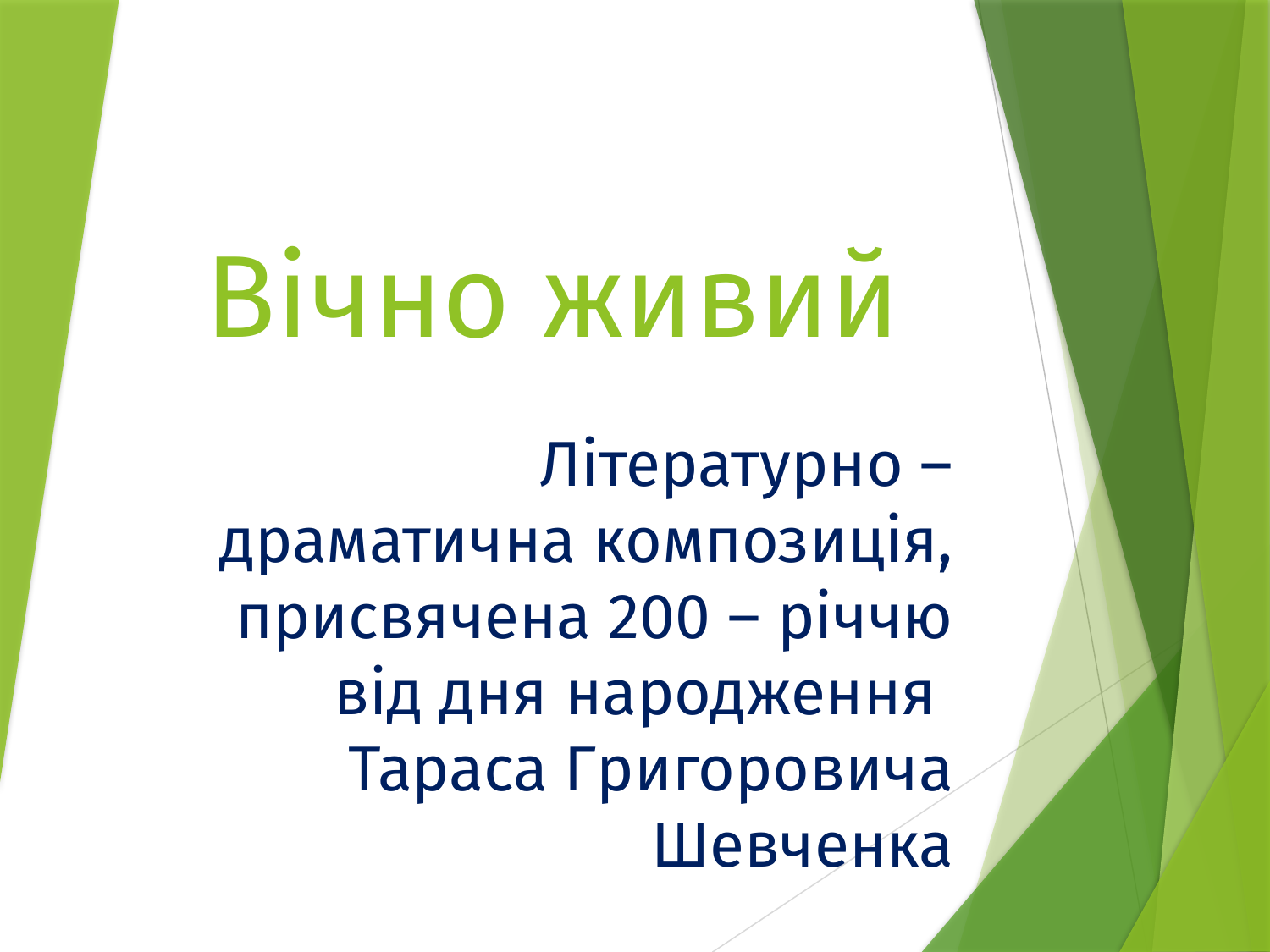

# Вічно живий
Літературно – драматична композиція, присвячена 200 – річчю від дня народження  Тараса Григоровича Шевченка